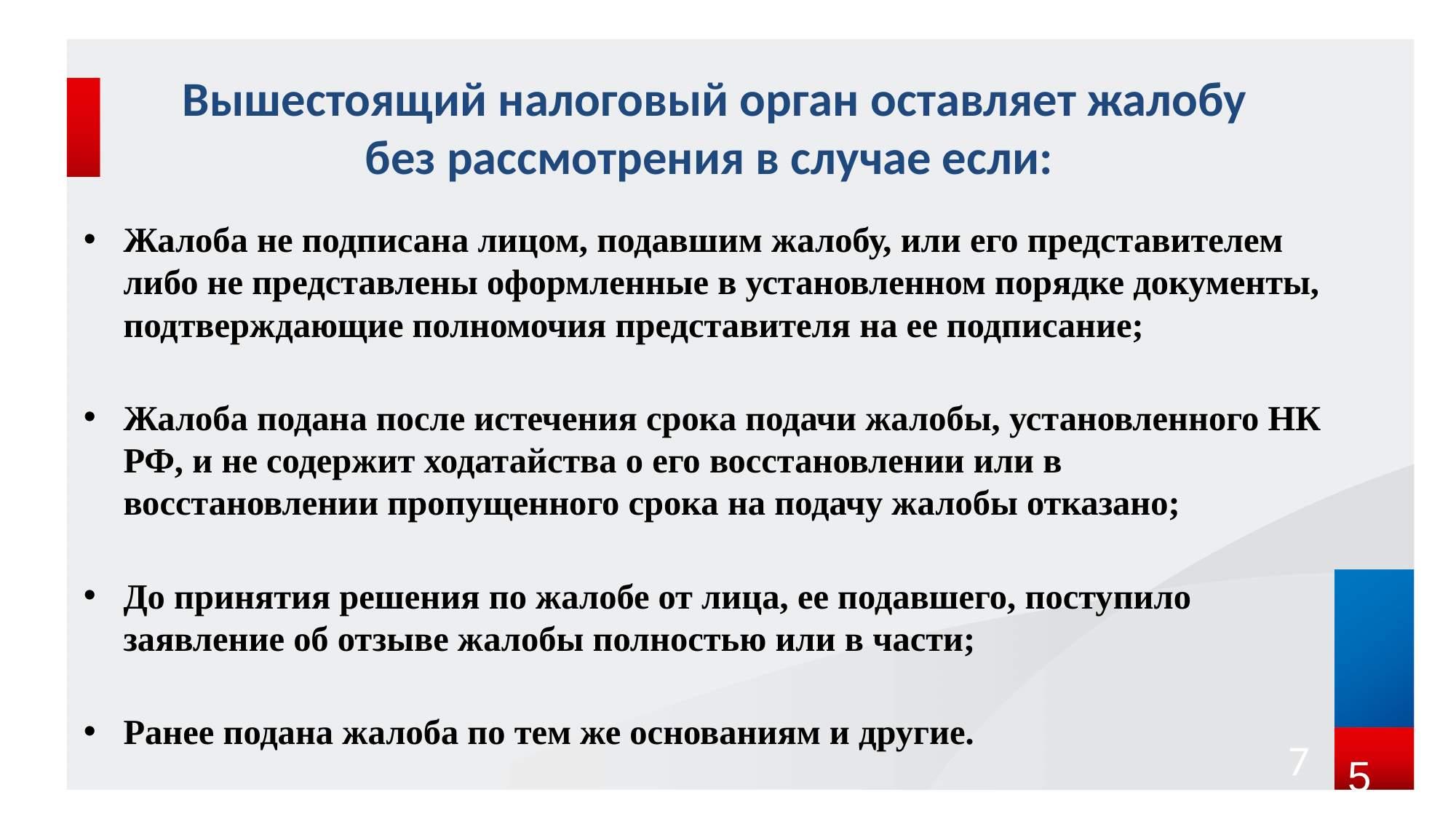

# Вышестоящий налоговый орган оставляет жалобу без рассмотрения в случае если:
Жалоба не подписана лицом, подавшим жалобу, или его представителем либо не представлены оформленные в установленном порядке документы, подтверждающие полномочия представителя на ее подписание;

Жалоба подана после истечения срока подачи жалобы, установленного НК РФ, и не содержит ходатайства о его восстановлении или в восстановлении пропущенного срока на подачу жалобы отказано;

До принятия решения по жалобе от лица, ее подавшего, поступило заявление об отзыве жалобы полностью или в части;

Ранее подана жалоба по тем же основаниям и другие.

7
5